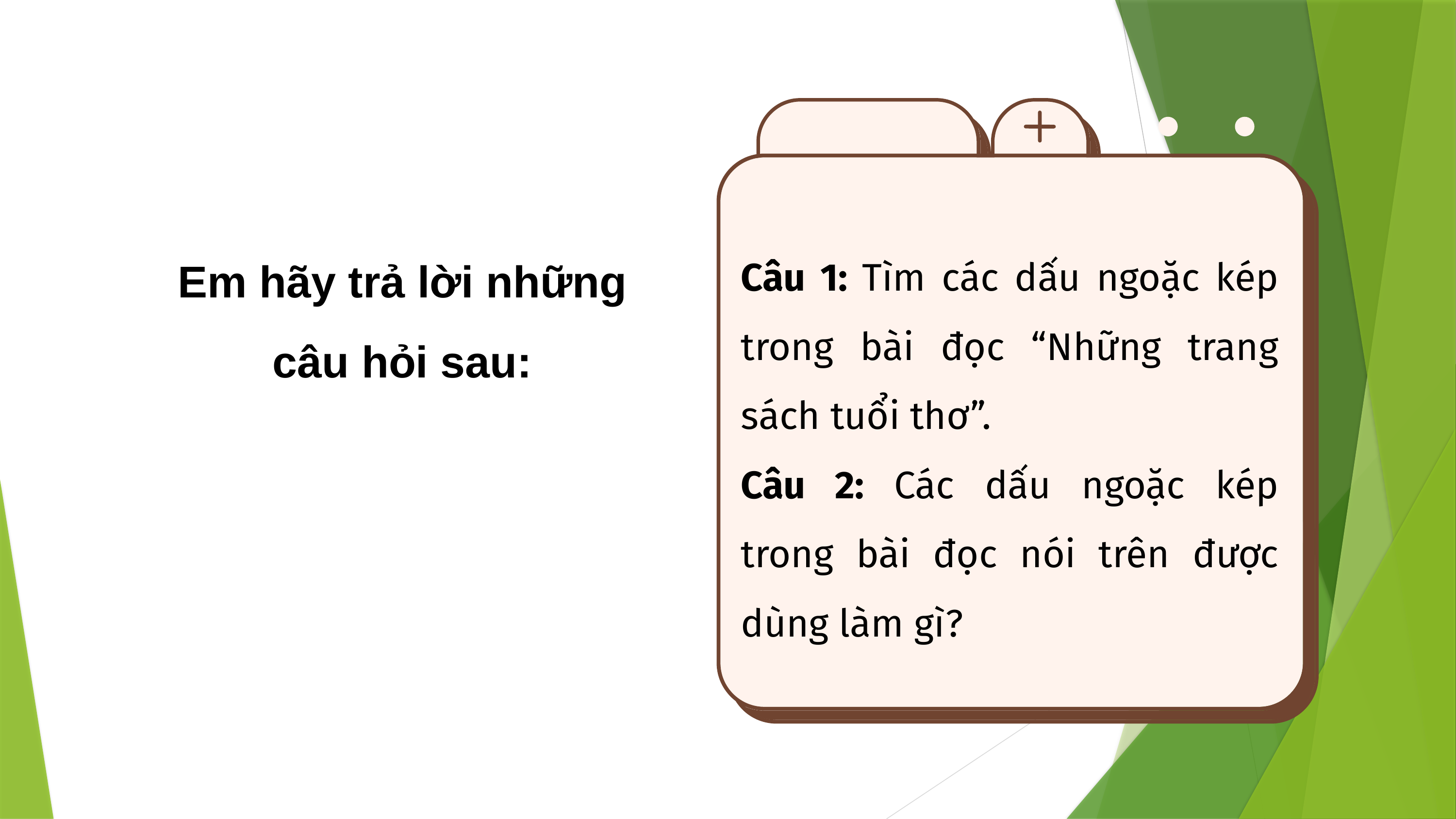

Em hãy trả lời những câu hỏi sau:
Câu 1: Tìm các dấu ngoặc kép trong bài đọc “Những trang sách tuổi thơ”.
Câu 2: Các dấu ngoặc kép trong bài đọc nói trên được dùng làm gì?